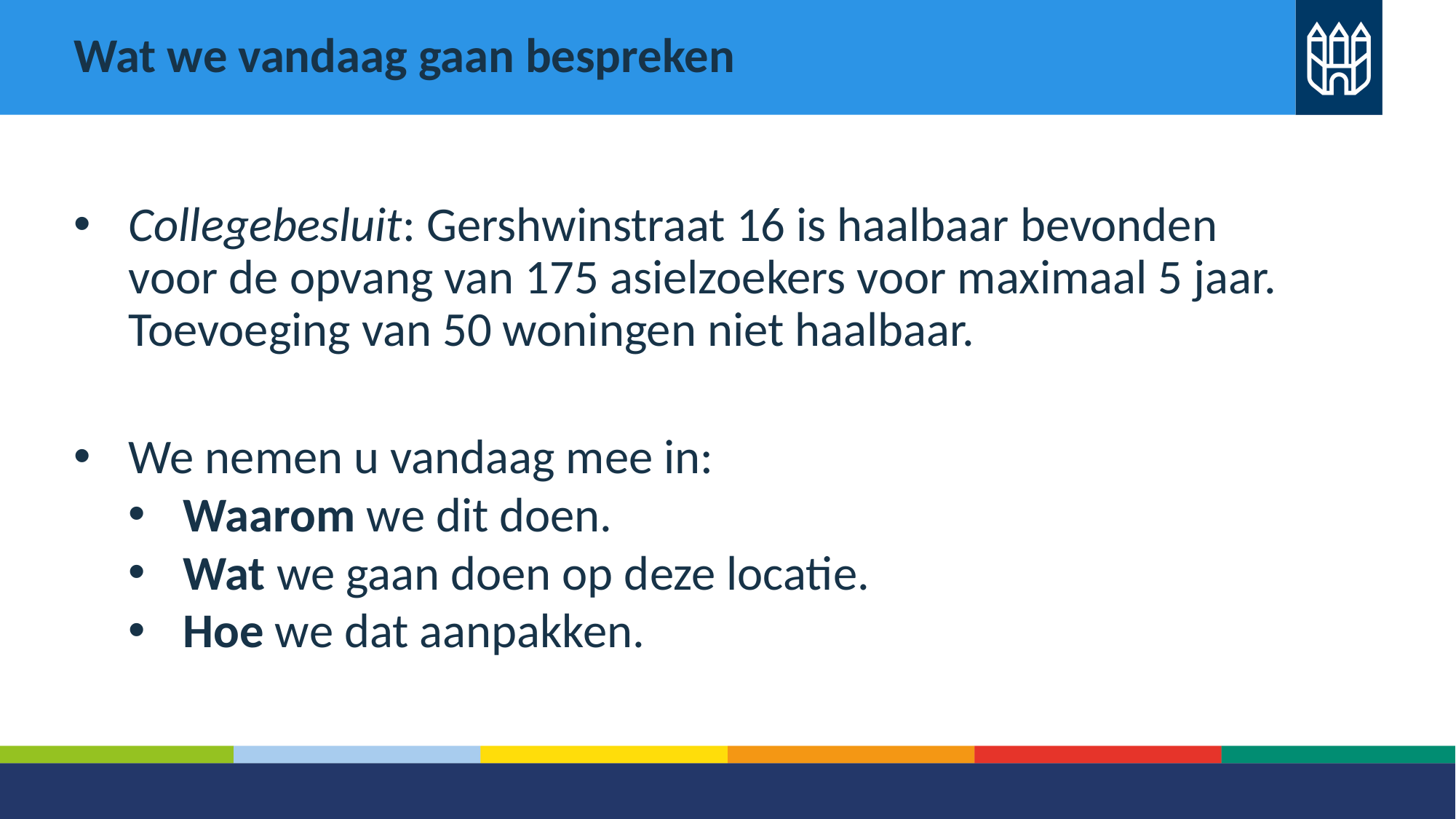

Wat we vandaag gaan bespreken

Collegebesluit: Gershwinstraat 16 is haalbaar bevonden voor de opvang van 175 asielzoekers voor maximaal 5 jaar. Toevoeging van 50 woningen niet haalbaar.

We nemen u vandaag mee in:
Waarom we dit doen.
Wat we gaan doen op deze locatie.
Hoe we dat aanpakken.